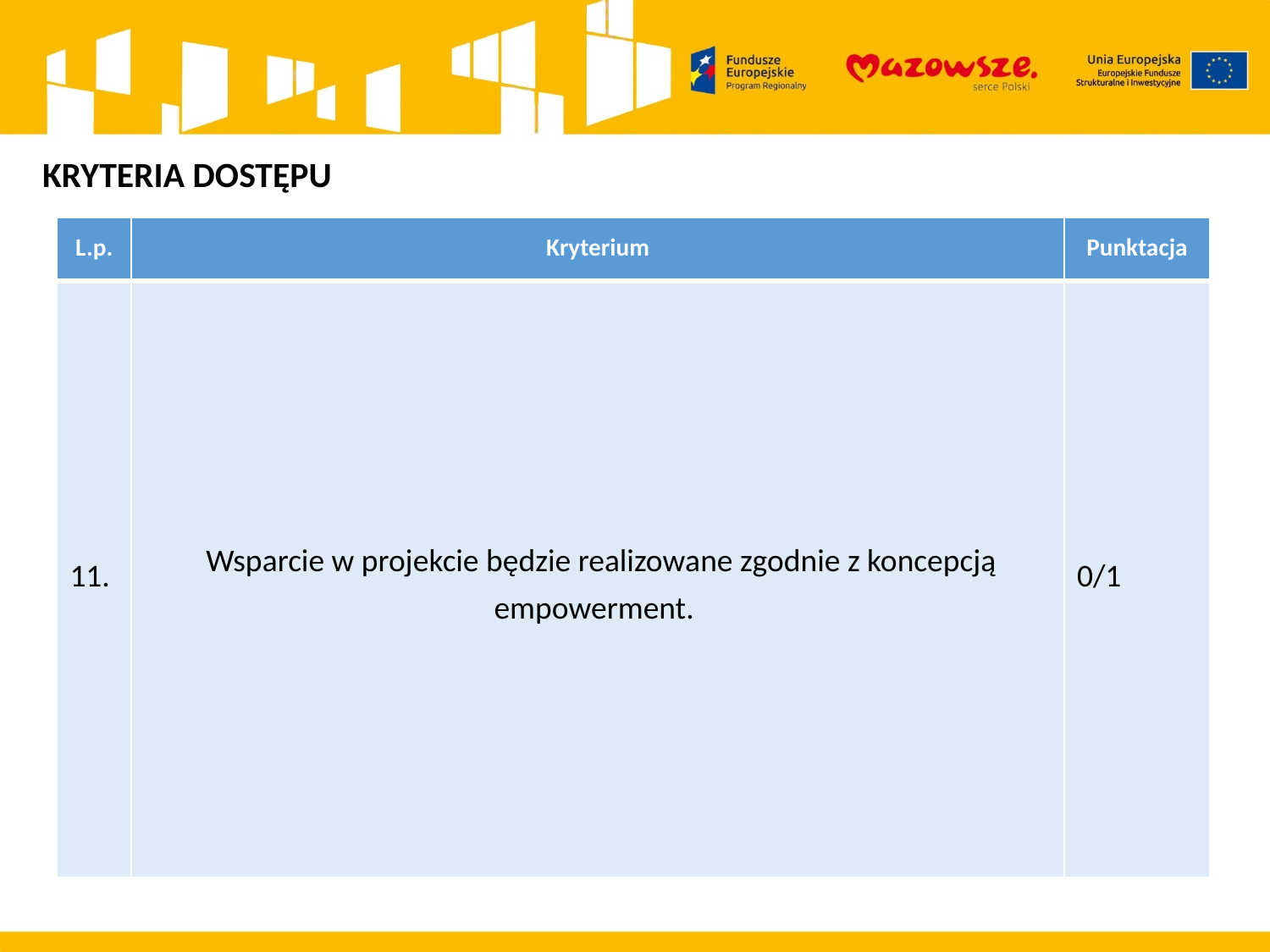

KRYTERIA DOSTĘPU
| L.p. | Kryterium | Punktacja |
| --- | --- | --- |
| 11. | Wsparcie w projekcie będzie realizowane zgodnie z koncepcją empowerment. | 0/1 |